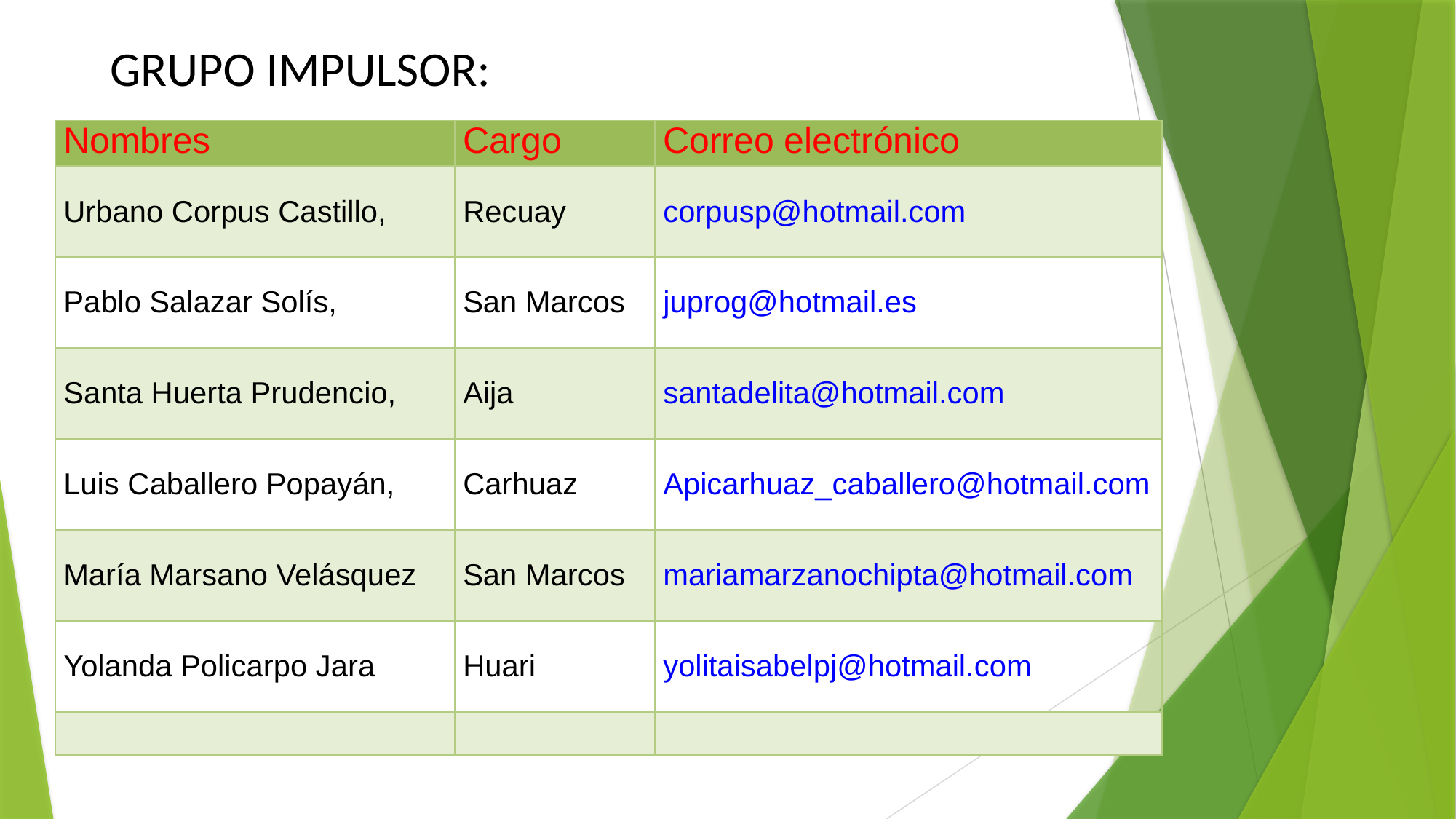

GRUPO IMPULSOR:
| Nombres | Cargo | Correo electrónico |
| --- | --- | --- |
| Urbano Corpus Castillo, | Recuay | corpusp@hotmail.com |
| Pablo Salazar Solís, | San Marcos | juprog@hotmail.es |
| Santa Huerta Prudencio, | Aija | santadelita@hotmail.com |
| Luis Caballero Popayán, | Carhuaz | Apicarhuaz\_caballero@hotmail.com |
| María Marsano Velásquez | San Marcos | mariamarzanochipta@hotmail.com |
| Yolanda Policarpo Jara | Huari | yolitaisabelpj@hotmail.com |
|  |  |  |